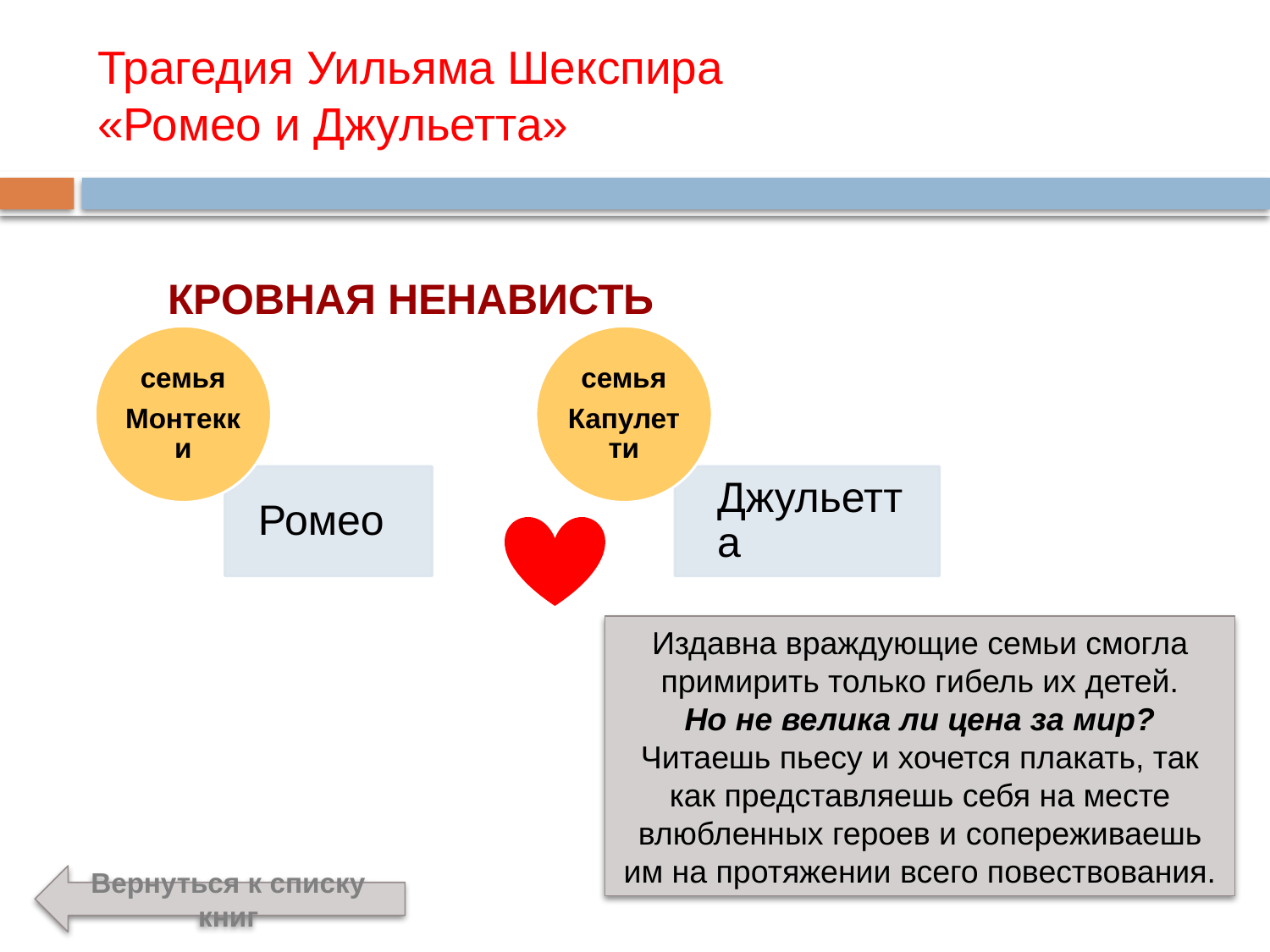

# Трагедия Уильяма Шекспира «Ромео и Джульетта»
Ромео
семья
Монтекки
Джульетта
семья
Капулетти
КРОВНАЯ НЕНАВИСТЬ

Издавна враждующие семьи смогла примирить только гибель их детей.
Но не велика ли цена за мир?
Читаешь пьесу и хочется плакать, так как представляешь себя на месте влюбленных героев и сопереживаешь им на протяжении всего повествования.
Вернуться к списку книг